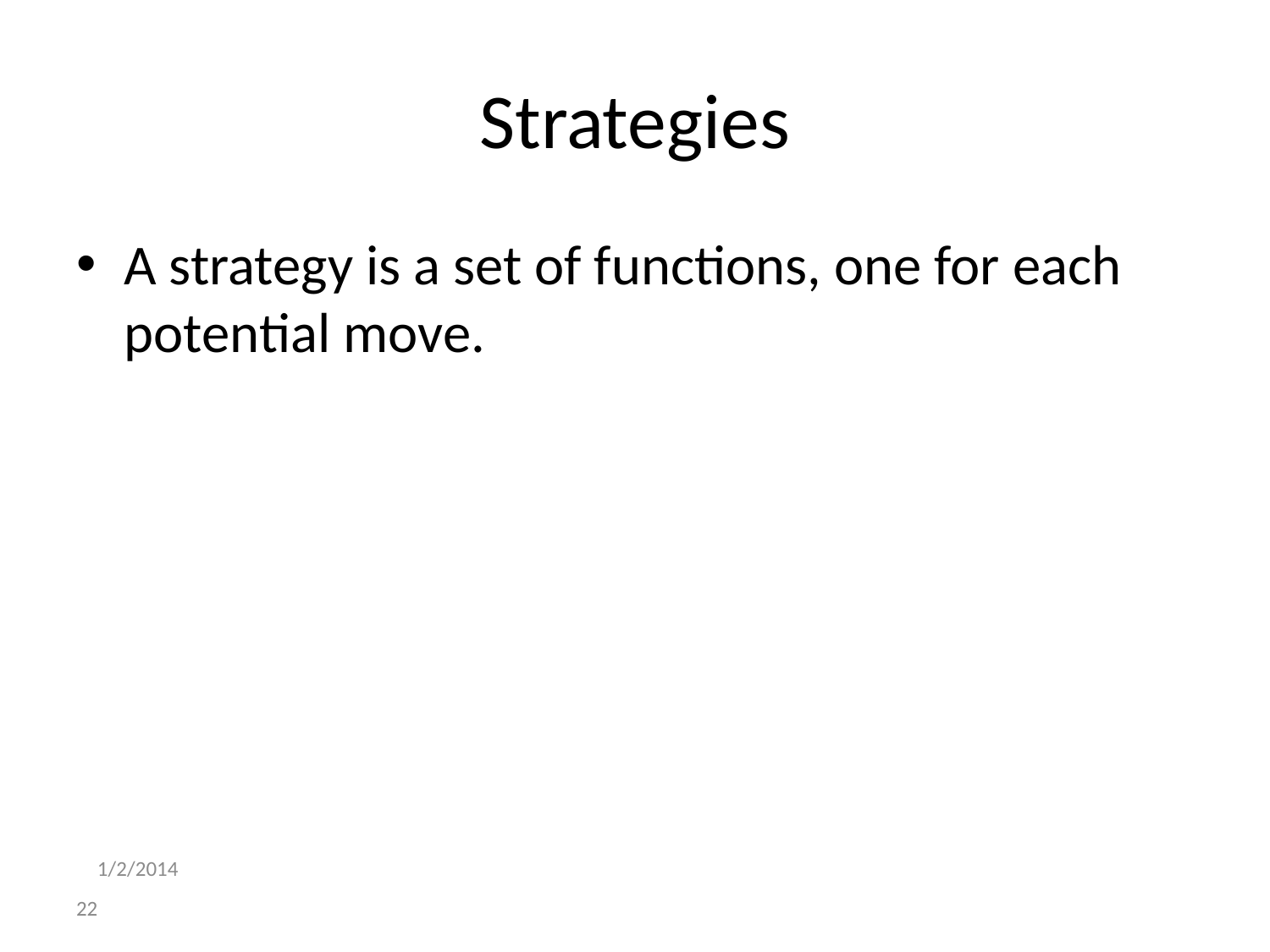

# Strategies
A strategy is a set of functions, one for each potential move.
1/2/2014
22